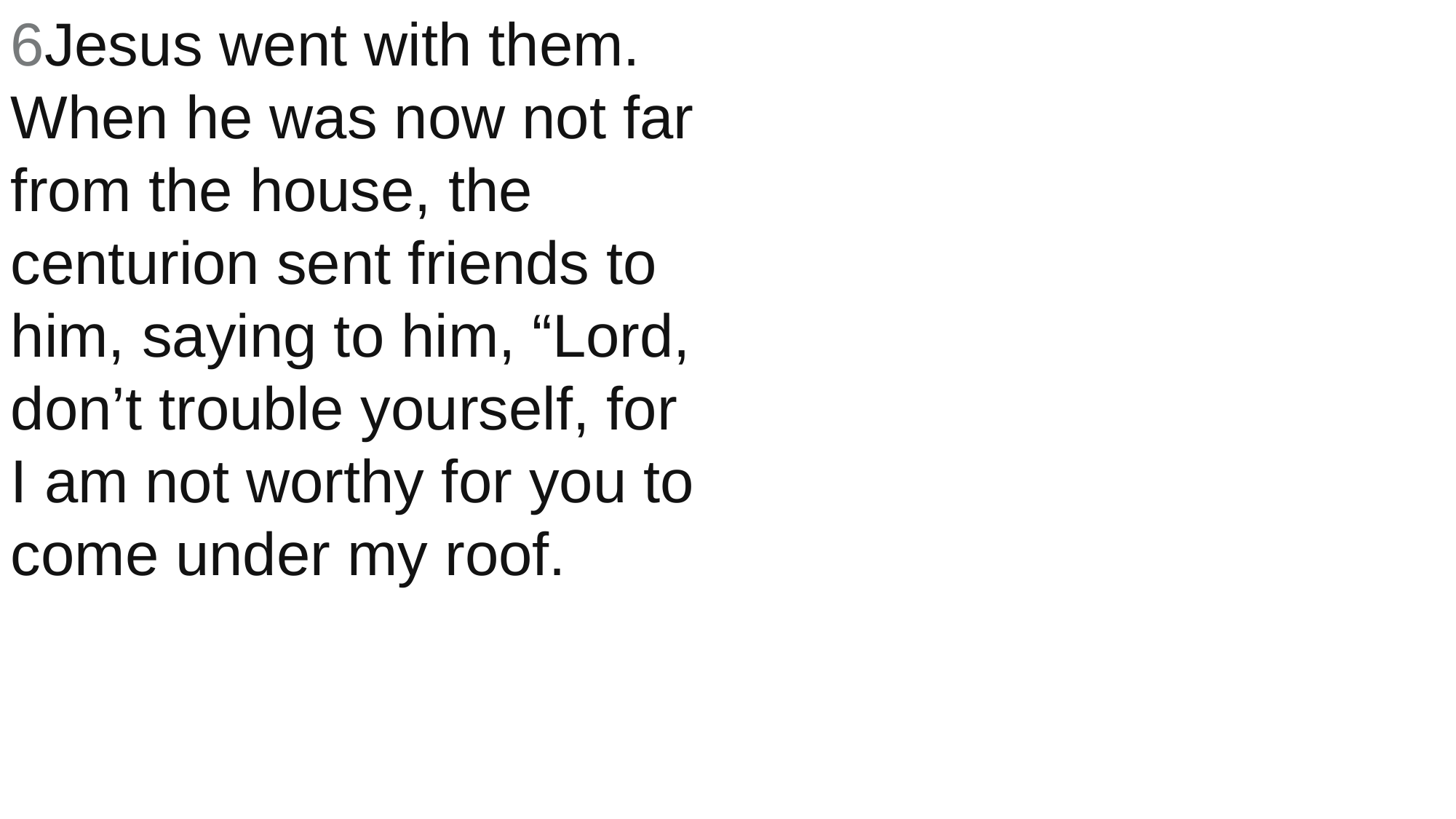

6Jesus went with them. When he was now not far from the house, the centurion sent friends to him, saying to him, “Lord, don’t trouble yourself, for I am not worthy for you to come under my roof.